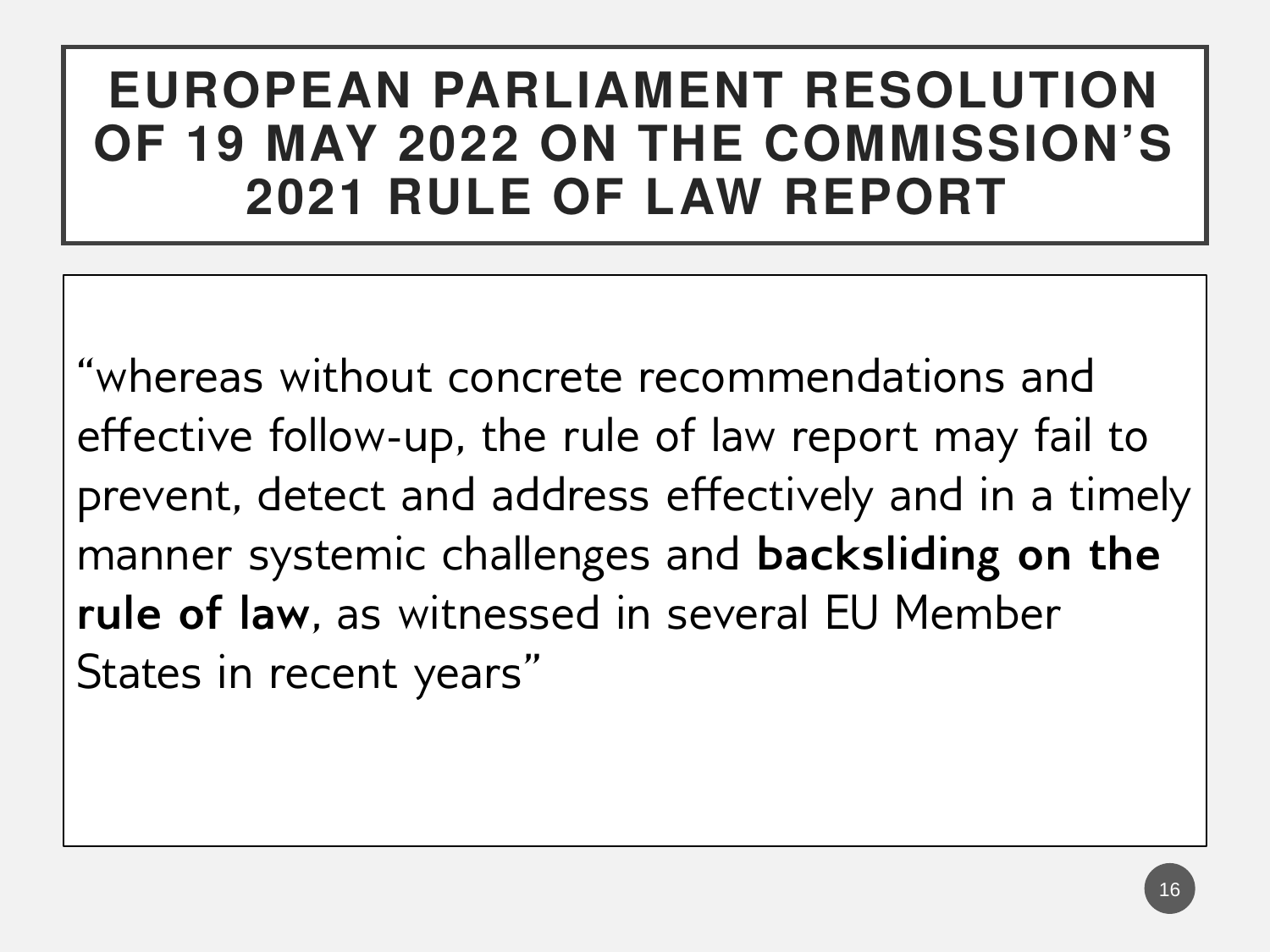

# European Parliament resolution of 19 May 2022 on the Commission’s 2021 Rule of Law Report

“whereas without concrete recommendations and effective follow-up, the rule of law report may fail to prevent, detect and address effectively and in a timely manner systemic challenges and backsliding on the rule of law, as witnessed in several EU Member States in recent years”
16